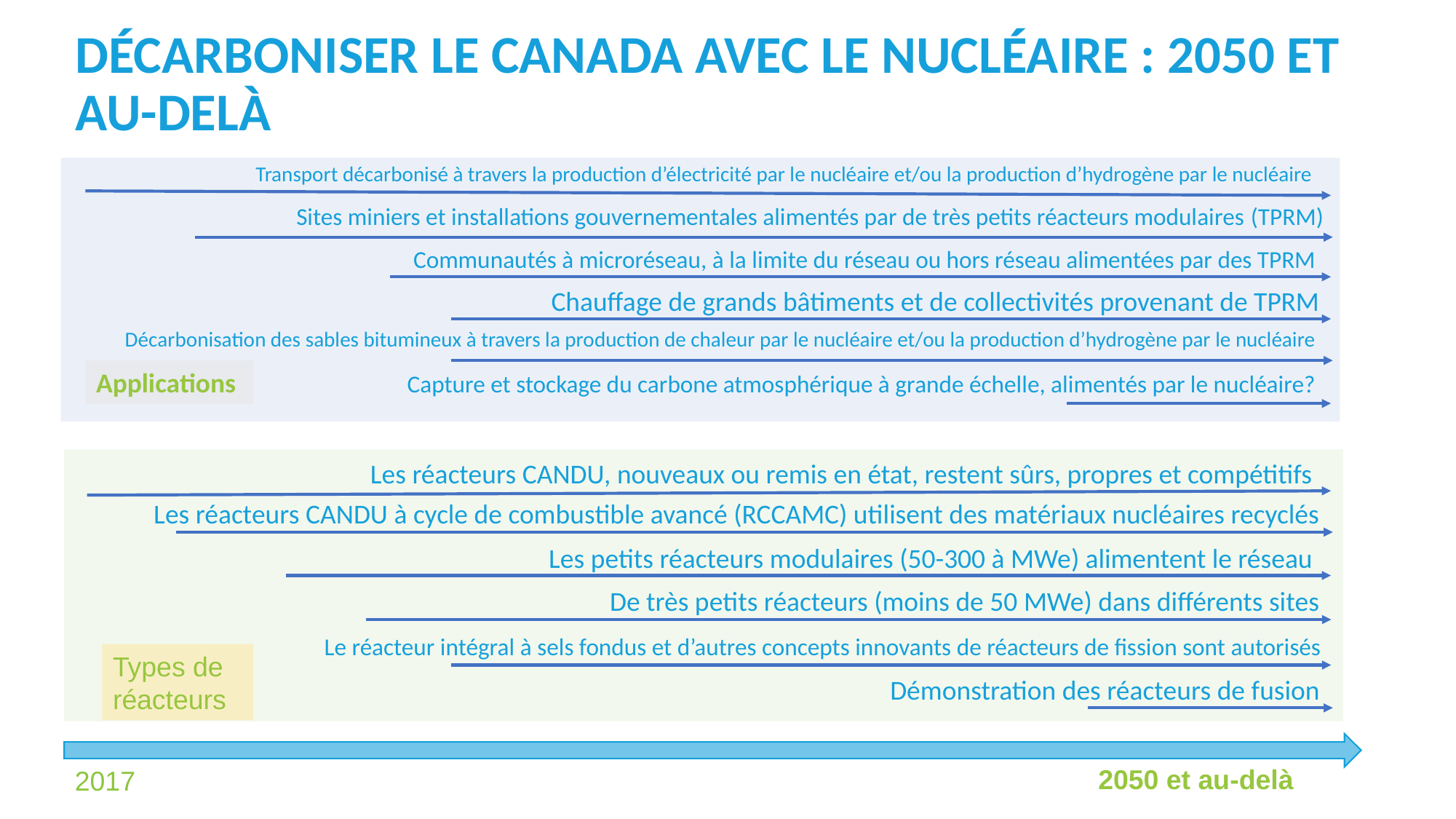

DÉCARBONISER LE CANADA AVEC LE NUCLÉAIRE : 2050 ET AU-DELÀ
Transport décarbonisé à travers la production d’électricité par le nucléaire et/ou la production d’hydrogène par le nucléaire

Sites miniers et installations gouvernementales alimentés par de très petits réacteurs modulaires (TPRM)
Communautés à microréseau, à la limite du réseau ou hors réseau alimentées par des TPRM
Chauffage de grands bâtiments et de collectivités provenant de TPRM
Décarbonisation des sables bitumineux à travers la production de chaleur par le nucléaire et/ou la production d’hydrogène par le nucléaire
Applications
Capture et stockage du carbone atmosphérique à grande échelle, alimentés par le nucléaire?

Les réacteurs CANDU, nouveaux ou remis en état, restent sûrs, propres et compétitifs
Les réacteurs CANDU à cycle de combustible avancé (RCCAMC) utilisent des matériaux nucléaires recyclés
Les petits réacteurs modulaires (50-300 à MWe) alimentent le réseau
De très petits réacteurs (moins de 50 MWe) dans différents sites
Le réacteur intégral à sels fondus et d’autres concepts innovants de réacteurs de fission sont autorisés
Types de réacteurs
Démonstration des réacteurs de fusion

2050 et au-delà
2017